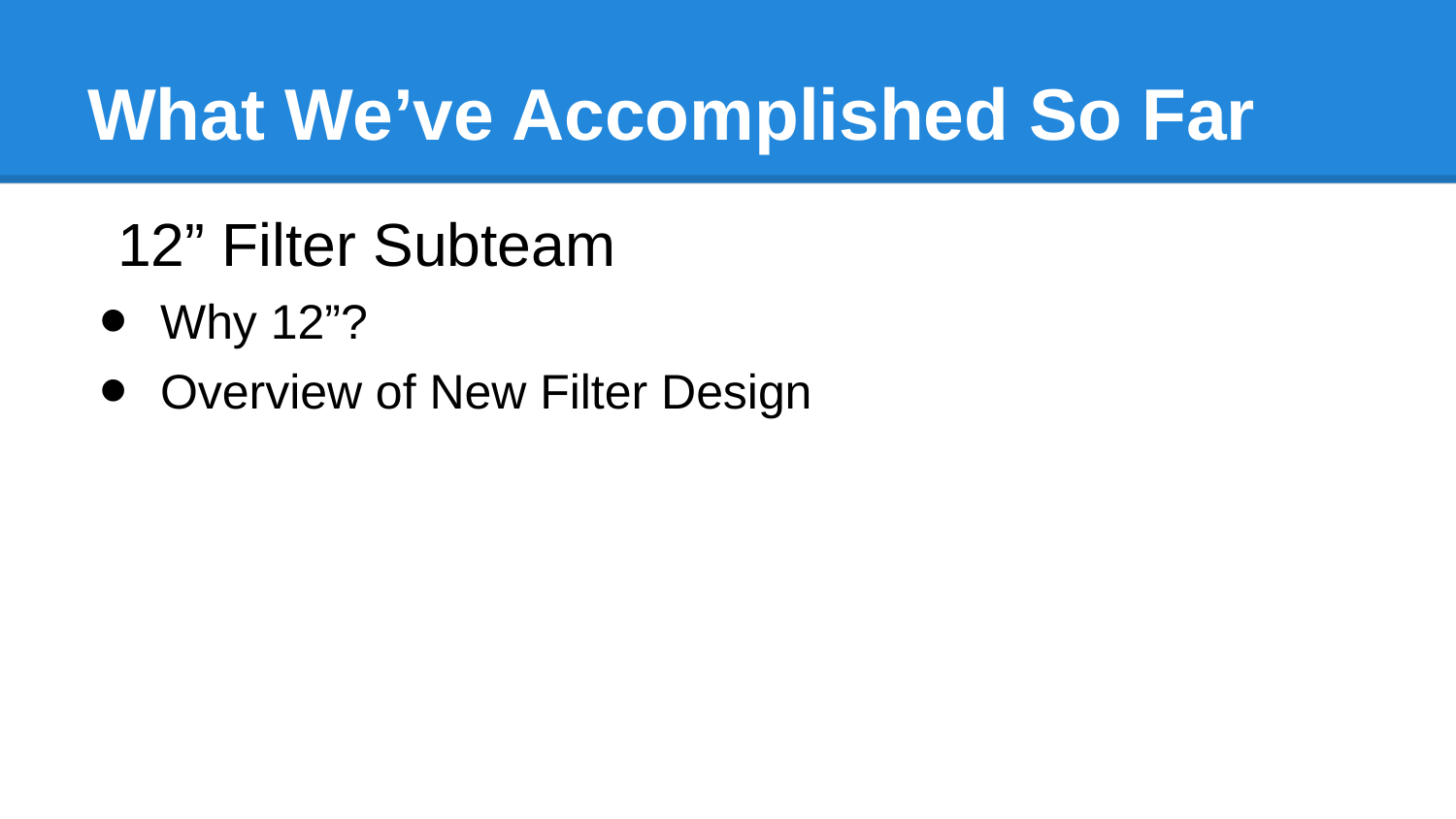

# What We’ve Accomplished So Far
12” Filter Subteam
Why 12”?
Overview of New Filter Design